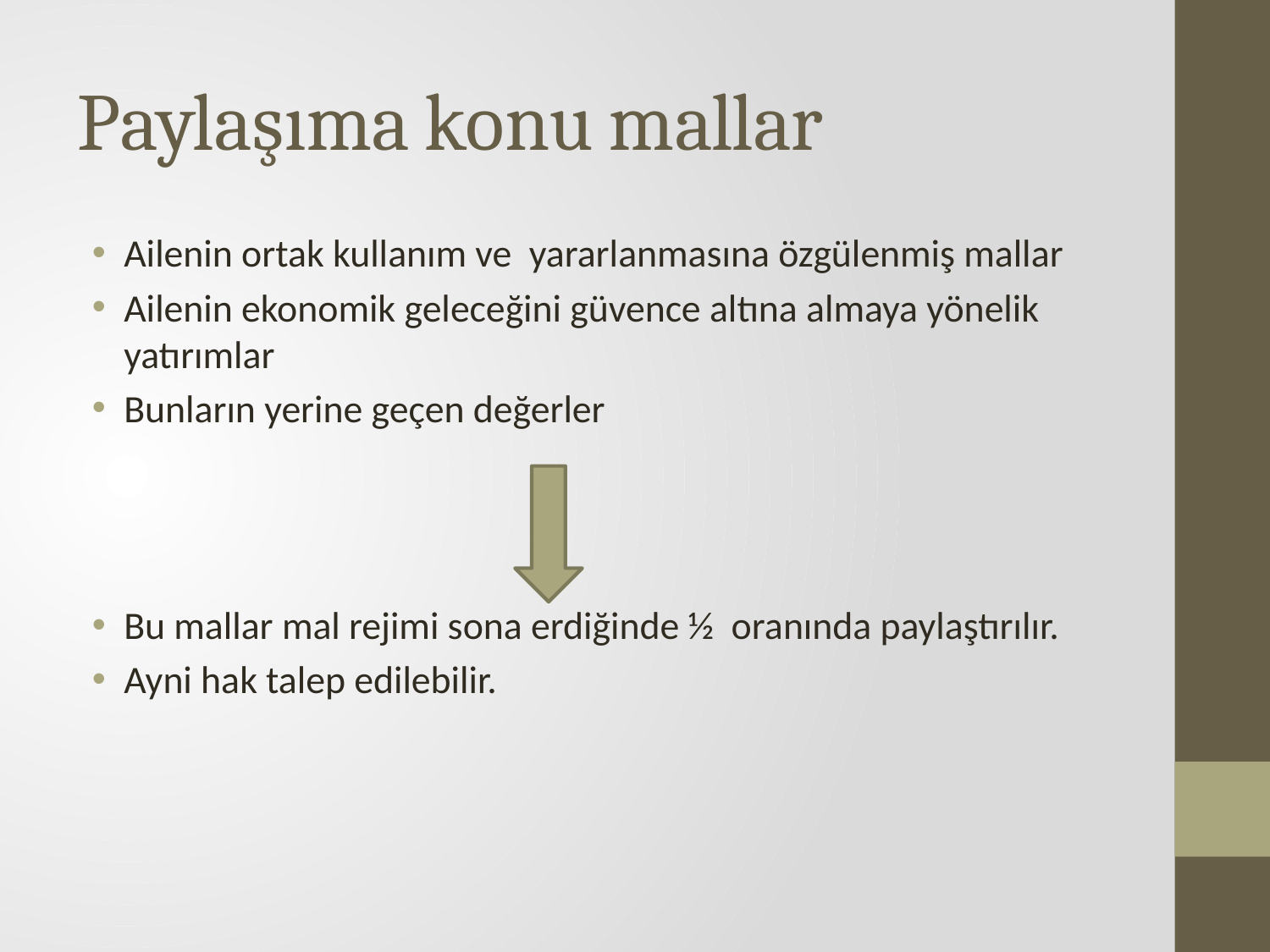

# Paylaşıma konu mallar
Ailenin ortak kullanım ve  yararlanmasına özgülenmiş mallar
Ailenin ekonomik geleceğini güvence altına almaya yönelik yatırımlar
Bunların yerine geçen değerler

Bu mallar mal rejimi sona erdiğinde ½  oranında paylaştırılır.
Ayni hak talep edilebilir.